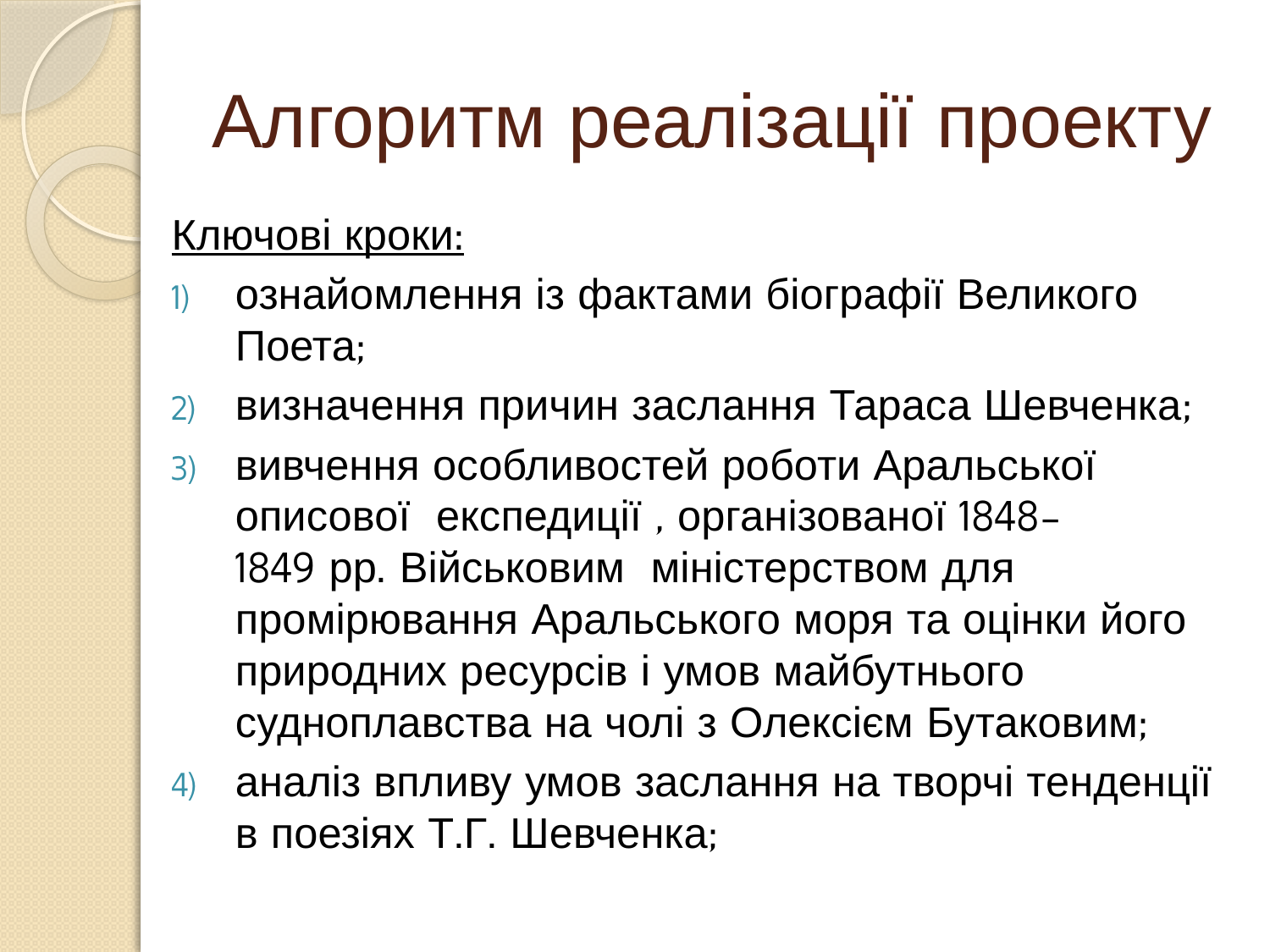

# Алгоритм реалізації проекту
Ключові кроки:
ознайомлення із фактами біографії Великого Поета;
визначення причин заслання Тараса Шевченка;
вивчення особливостей роботи Аральської описової  експедиції , організованої 1848–           1849 рр. Військовим  міністерством для  промірювання Аральського моря та оцінки його природних ресурсів і умов майбутнього судноплавства на чолі з Олексієм Бутаковим;
аналіз впливу умов заслання на творчі тенденції в поезіях Т.Г. Шевченка;